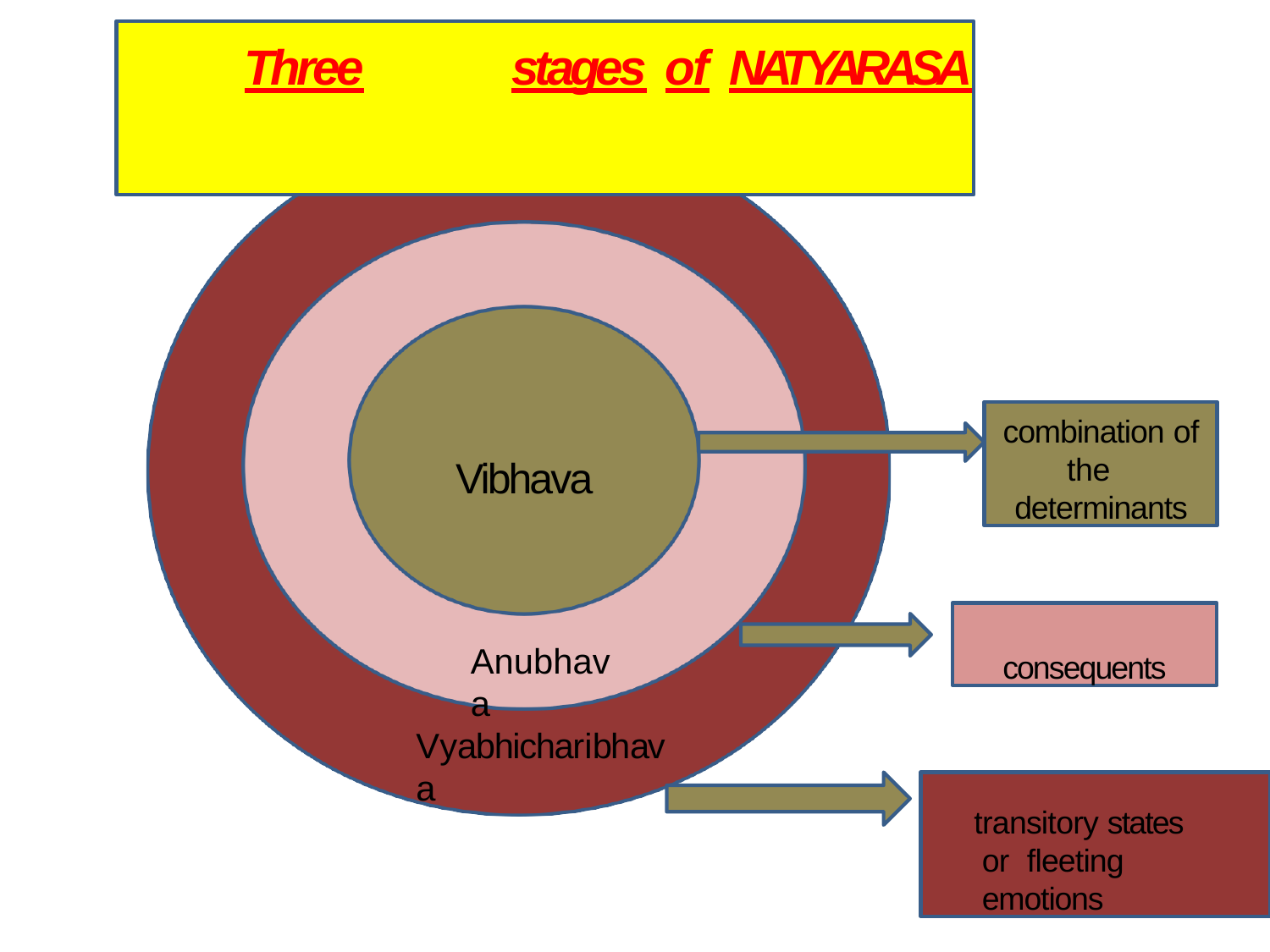

# Three	stages	of	NATYARASA

combination of  the     determinants

Vibhava

consequents

Anubhava
Vyabhicharibhava

transitory states or  fleeting emotions